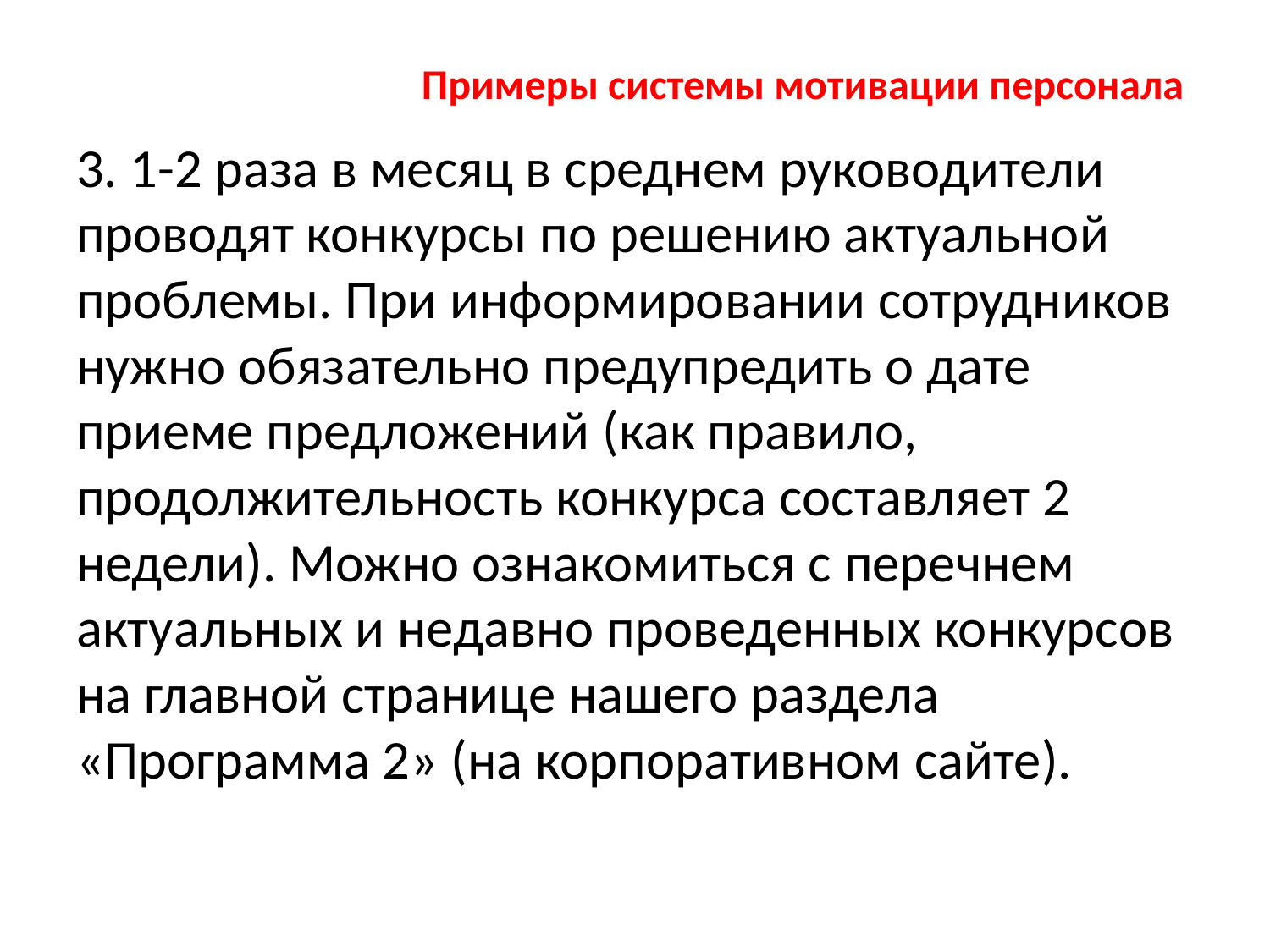

# Примеры системы мотивации персонала
3. 1-2 раза в месяц в среднем руководители проводят конкурсы по решению актуальной проблемы. При информировании сотрудников нужно обязательно предупредить о дате приеме предложений (как правило, продолжительность конкурса составляет 2 недели). Можно ознакомиться с перечнем актуальных и недавно проведенных конкурсов на главной странице нашего раздела «Программа 2» (на корпоративном сайте).